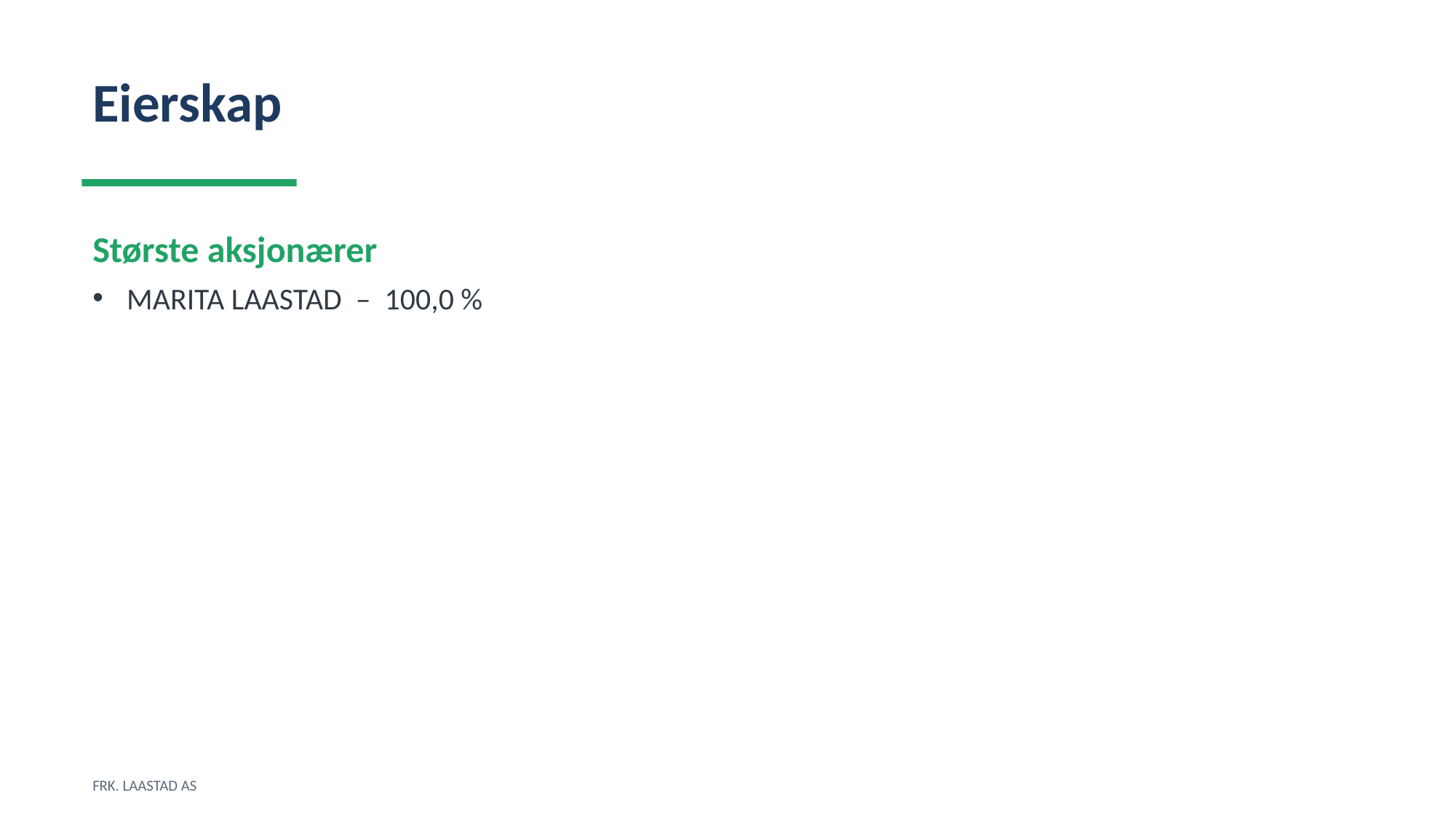

Eierskap

Største aksjonærer
MARITA LAASTAD  –  100,0 %
FRK. LAASTAD AS